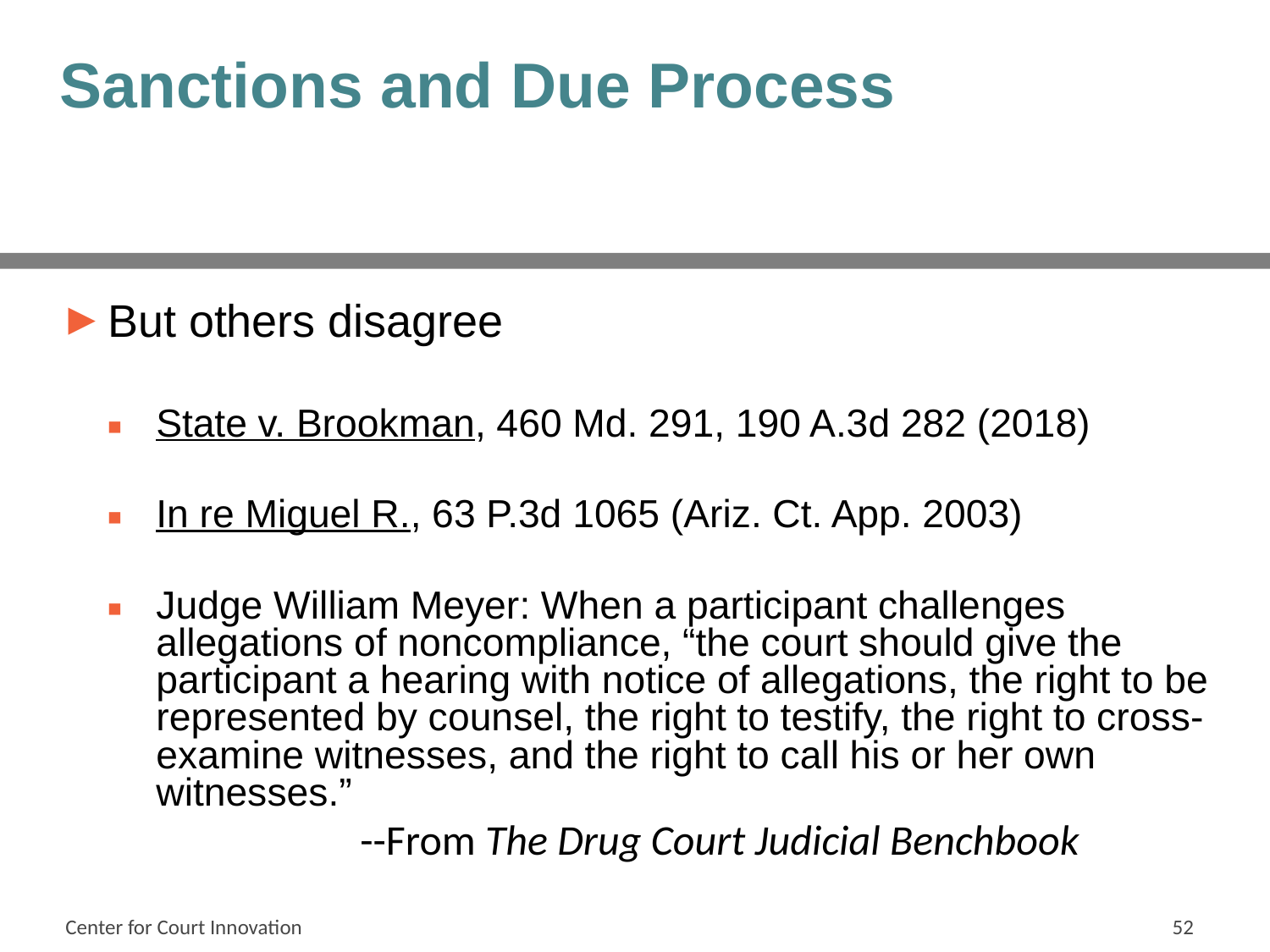

# Sanctions and Due Process
But others disagree

State v. Brookman, 460 Md. 291, 190 A.3d 282 (2018)

In re Miguel R., 63 P.3d 1065 (Ariz. Ct. App. 2003)

Judge William Meyer: When a participant challenges allegations of noncompliance, “the court should give the participant a hearing with notice of allegations, the right to be represented by counsel, the right to testify, the right to cross-examine witnesses, and the right to call his or her own witnesses.”
--From The Drug Court Judicial Benchbook

Center for Court Innovation
52